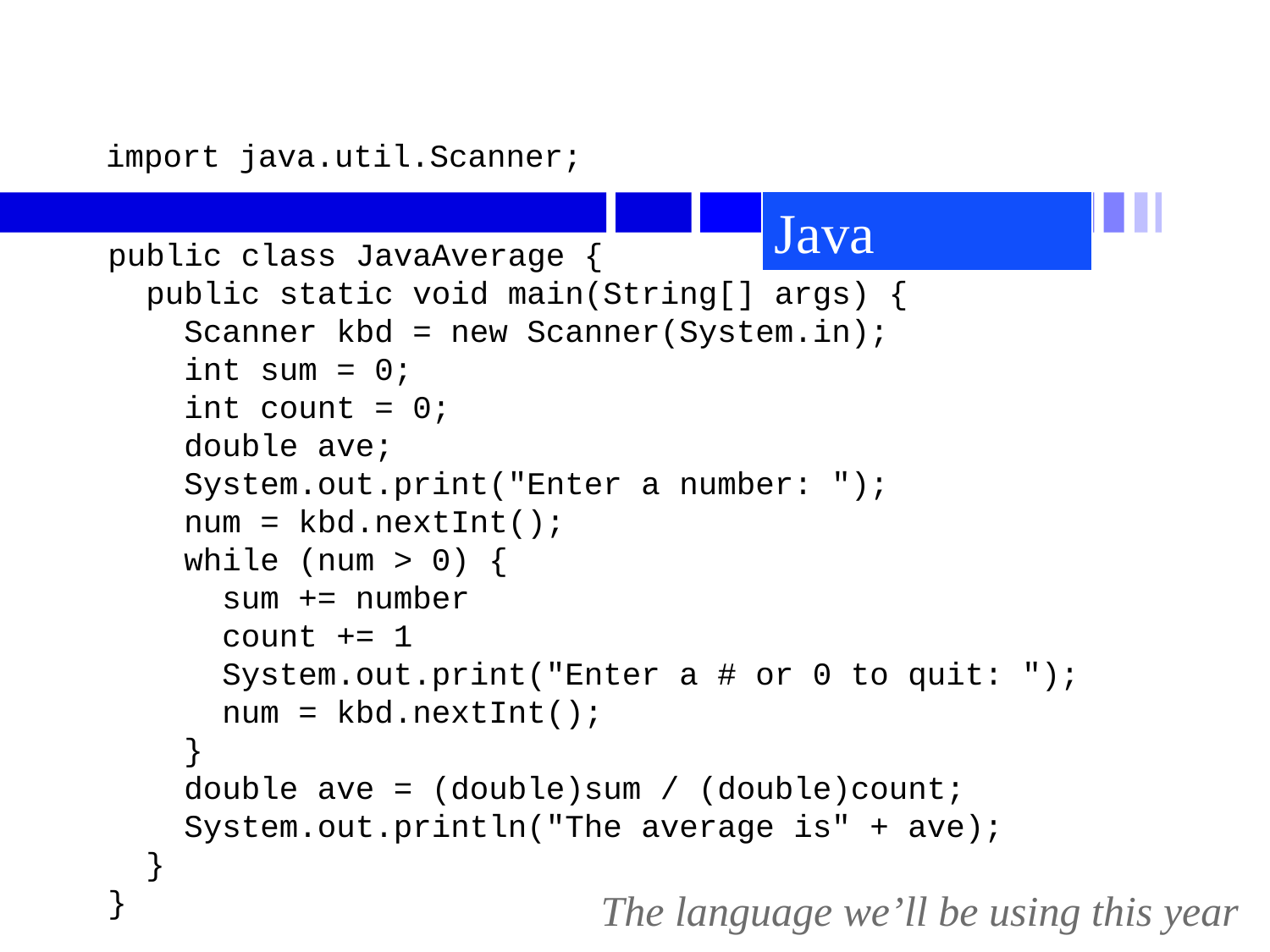

# import java.util.Scanner;

public class JavaAverage {
  public static void main(String[] args) {
    Scanner kbd = new Scanner(System.in);
    int sum = 0;
    int count = 0;
    double ave;
    System.out.print("Enter a number: ");
    num = kbd.nextInt();
    while (num > 0) {
      sum += number
      count += 1
      System.out.print("Enter a # or 0 to quit: ");
      num = kbd.nextInt();
    }
    double ave = (double)sum / (double)count;
    System.out.println("The average is" + ave);
  }
}
Java
The language we’ll be using this year